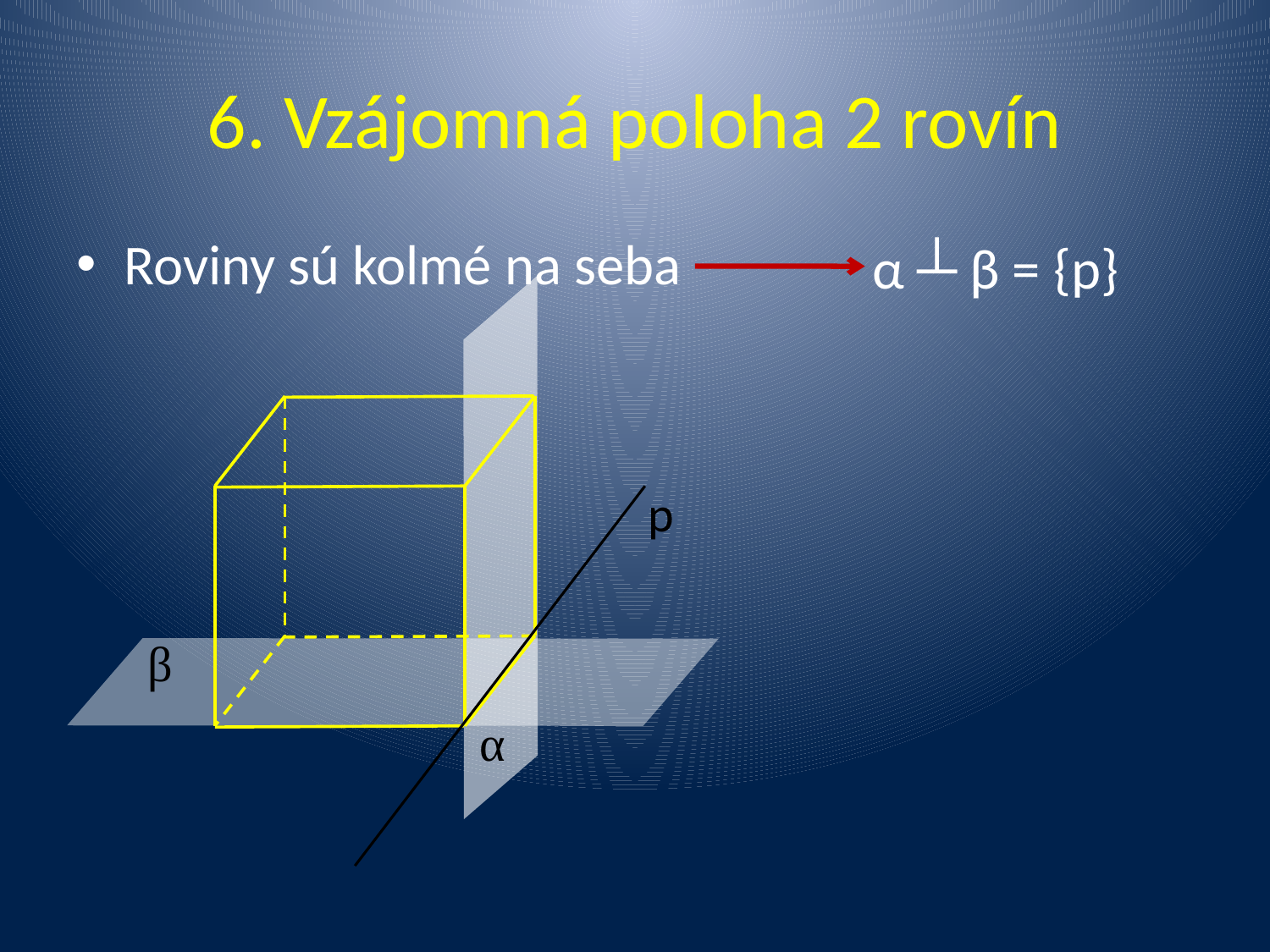

# 6. Vzájomná poloha 2 rovín
Roviny sú kolmé na seba
α ┴ β = {p}

α

p
β